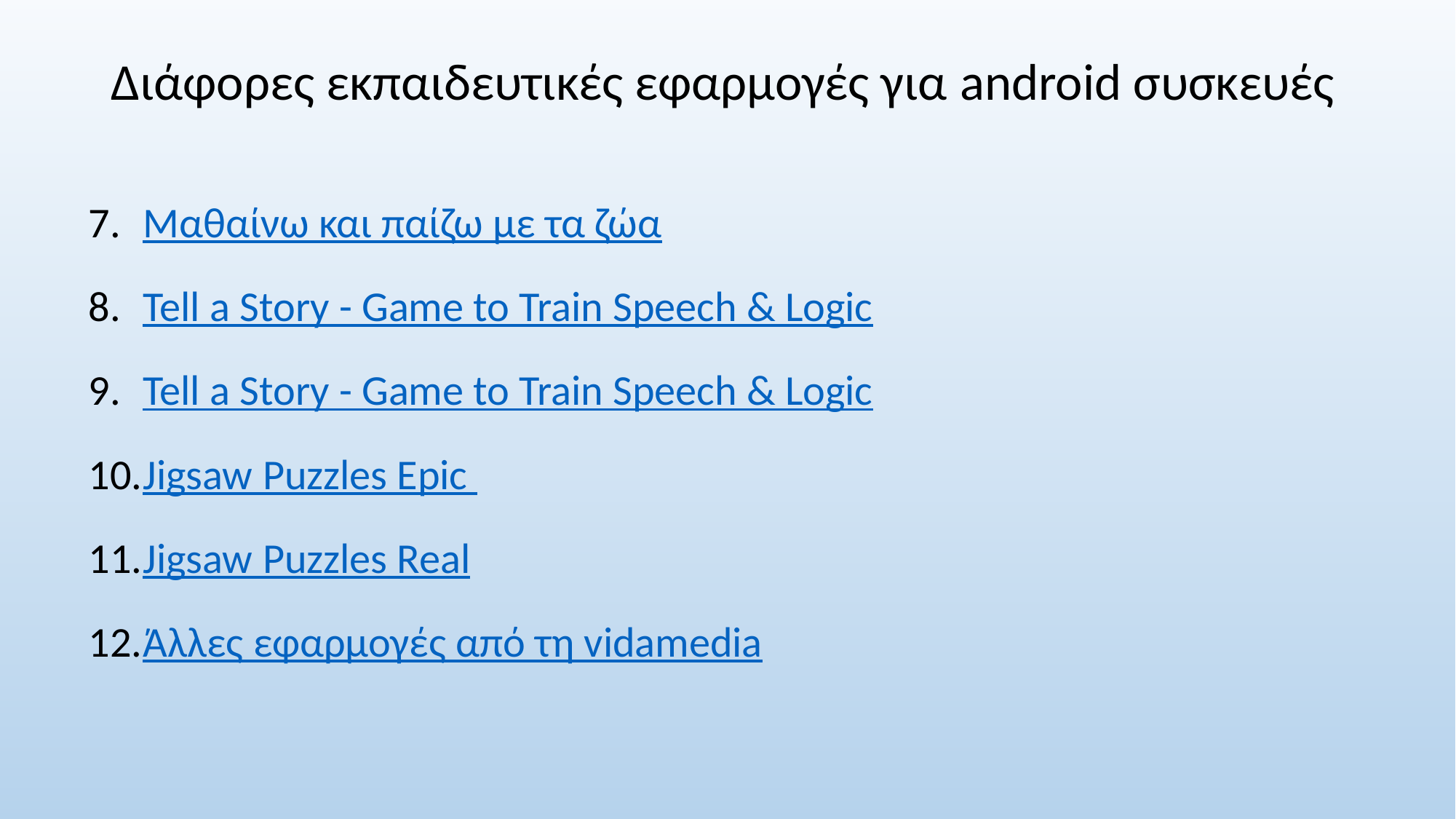

# Διάφορες εκπαιδευτικές εφαρμογές για android συσκευές
Μαθαίνω και παίζω με τα ζώα
Tell a Story - Game to Train Speech & Logic
Tell a Story - Game to Train Speech & Logic
Jigsaw Puzzles Epic
Jigsaw Puzzles Real
Άλλες εφαρμογές από τη vidamedia